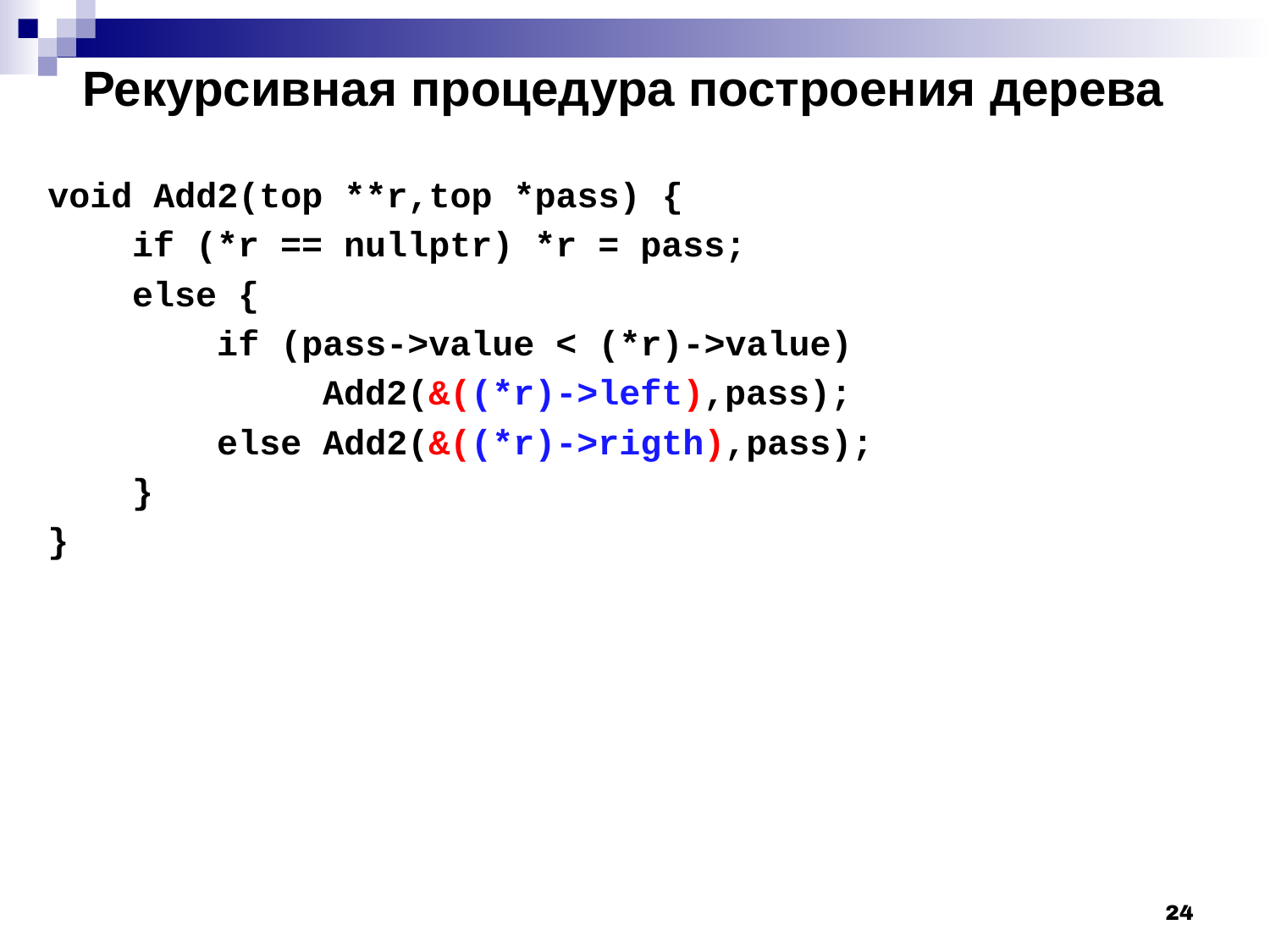

# Рекурсивная процедура построения дерева
void Add2(top **r,top *pass) {
    if (*r == nullptr) *r = pass;
    else {
        if (pass->value < (*r)->value)
             Add2(&((*r)->left),pass);
        else Add2(&((*r)->rigth),pass);
    }
}
24